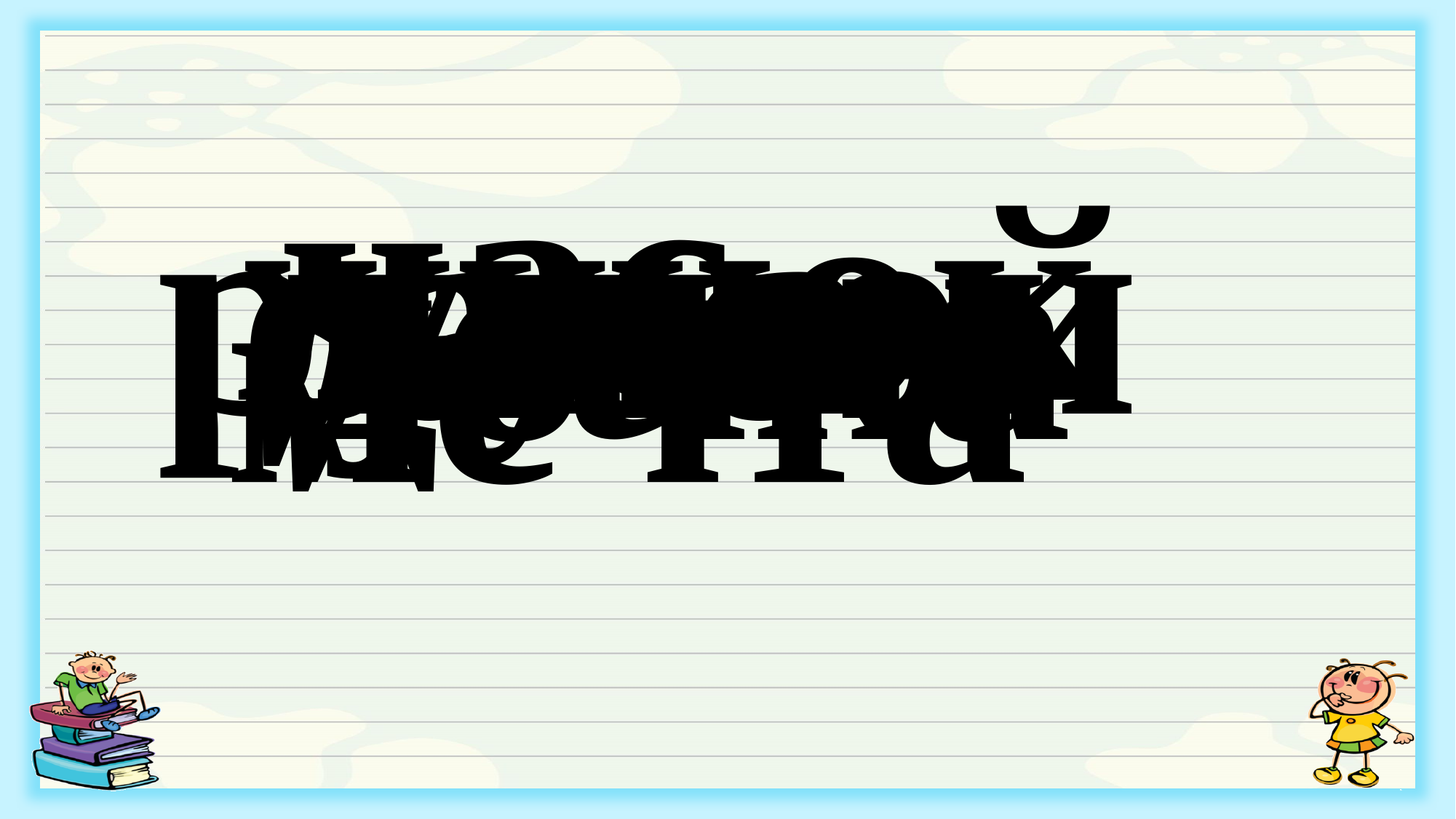

час
жучок
ручной
дача
сачок
дочка
мечта